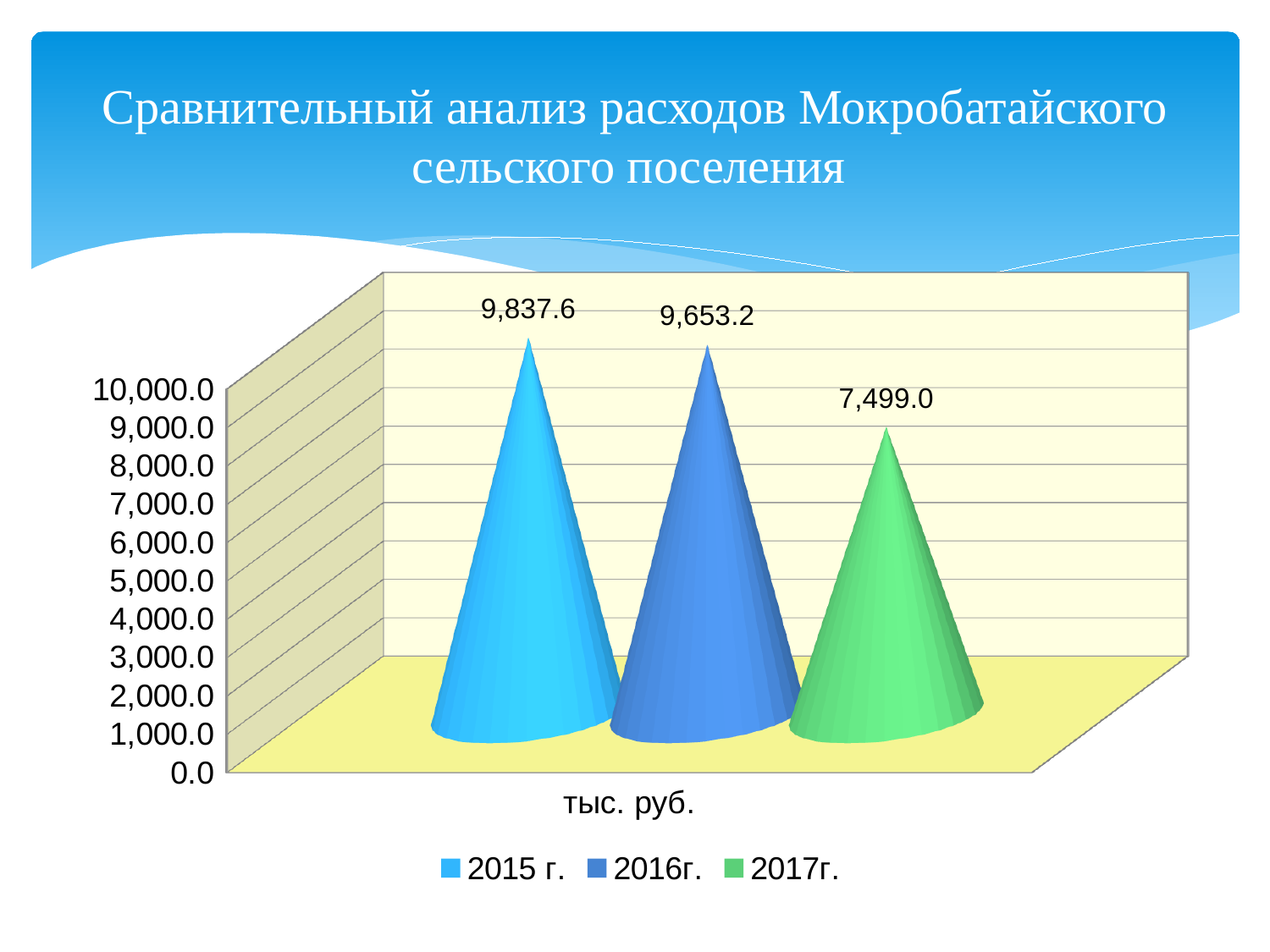

# Сравнительный анализ расходов Мокробатайского сельского поселения

[unsupported chart]